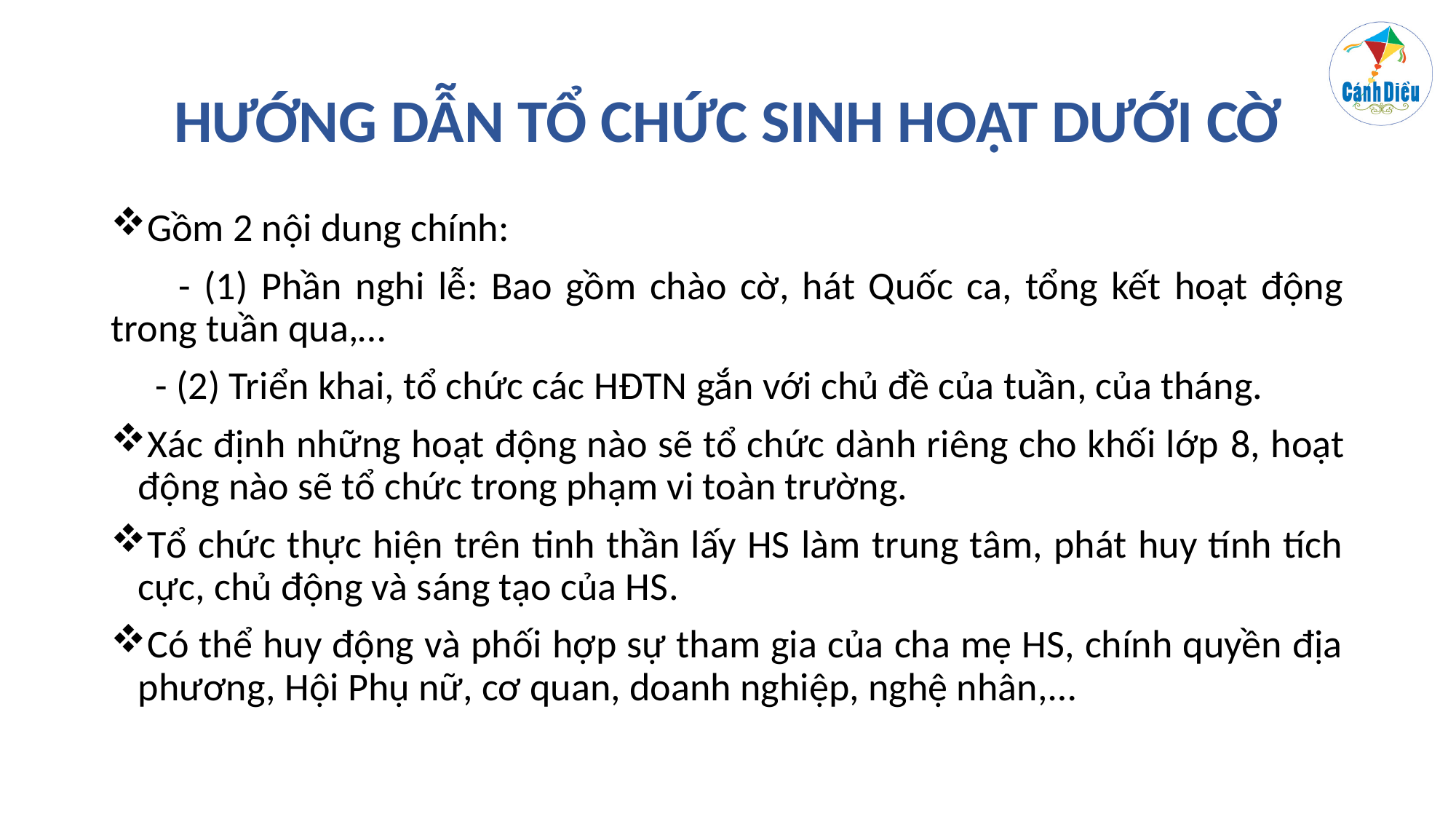

# HƯỚNG DẪN TỔ CHỨC SINH HOẠT DƯỚI CỜ
Gồm 2 nội dung chính:
     - (1) Phần nghi lễ: Bao gồm chào cờ, hát Quốc ca, tổng kết hoạt động trong tuần qua,…
     - (2) Triển khai, tổ chức các HĐTN gắn với chủ đề của tuần, của tháng.
Xác định những hoạt động nào sẽ tổ chức dành riêng cho khối lớp 8, hoạt động nào sẽ tổ chức trong phạm vi toàn trường.
Tổ chức thực hiện trên tinh thần lấy HS làm trung tâm, phát huy tính tích cực, chủ động và sáng tạo của HS.
Có thể huy động và phối hợp sự tham gia của cha mẹ HS, chính quyền địa phương, Hội Phụ nữ, cơ quan, doanh nghiệp, nghệ nhân,…